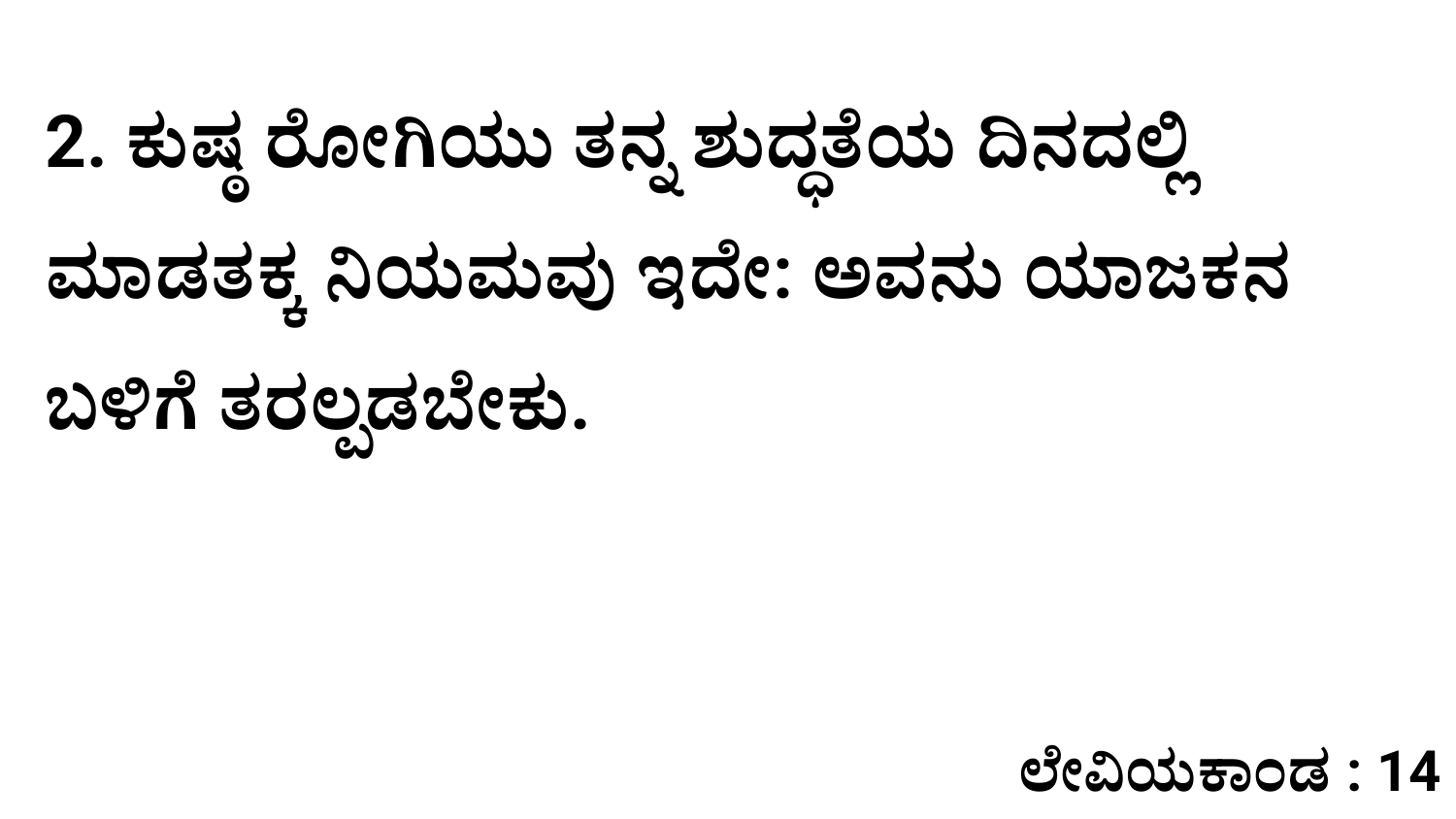

2. ಕುಷ್ಠ ರೋಗಿಯು ತನ್ನ ಶುದ್ಧತೆಯ ದಿನದಲ್ಲಿ ಮಾಡತಕ್ಕ ನಿಯಮವು ಇದೇ: ಅವನು ಯಾಜಕನ ಬಳಿಗೆ ತರಲ್ಪಡಬೇಕು.
ಲೇವಿಯಕಾಂಡ : 14